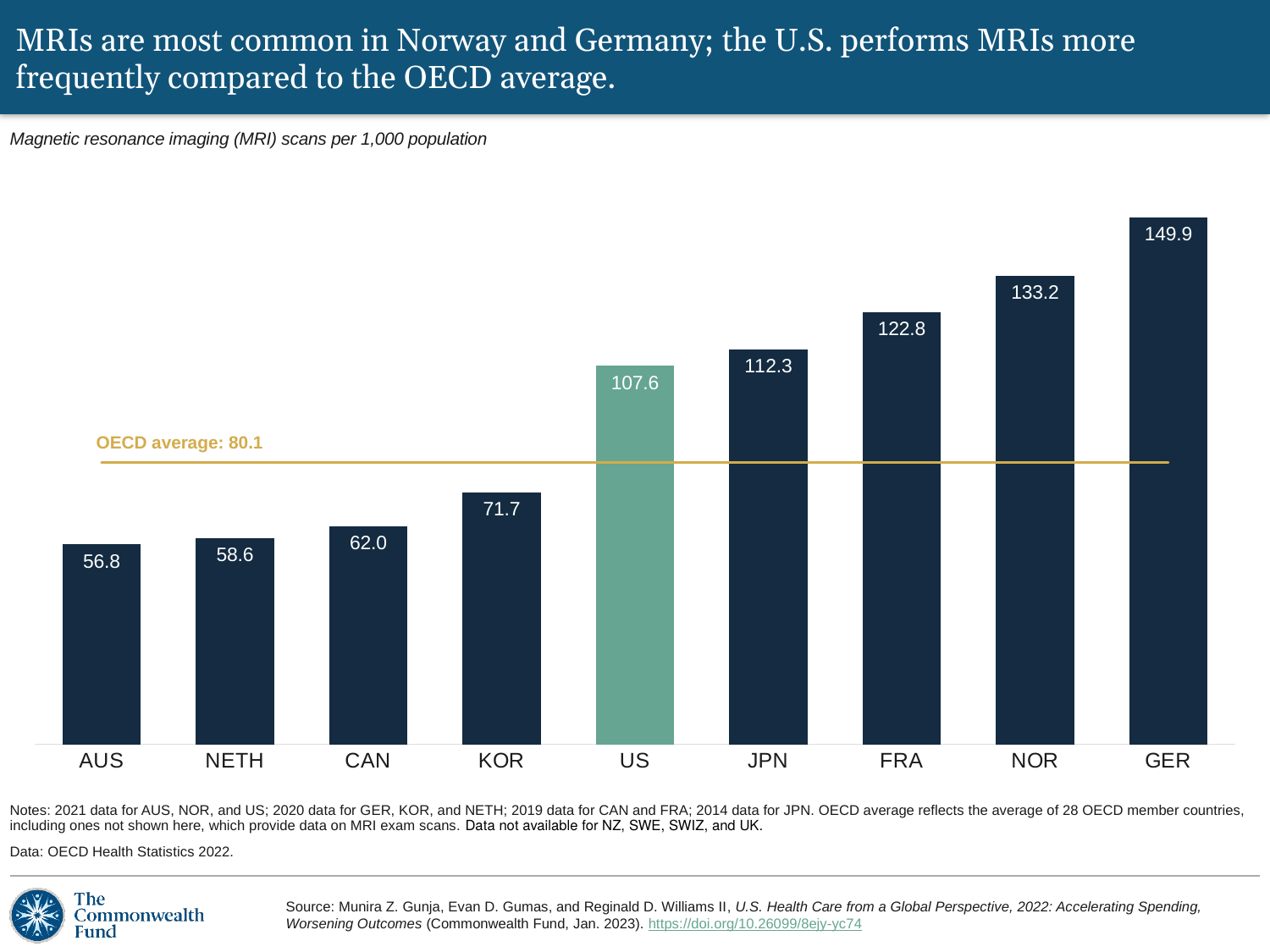

# MRIs are most common in Norway and Germany; the U.S. performs MRIs more frequently compared to the OECD average.
Magnetic resonance imaging (MRI) scans per 1,000 population

### Chart

| Category | MRI/1,000 | Average |
|---|---|---|
| AUS | 56.8 | 80.1 |
| NETH | 58.6 | 80.1 |
| CAN | 62.0 | 80.1 |
| KOR | 71.7 | 80.1 |
| US | 107.6 | 80.1 |
| JPN | 112.3 | 80.1 |
| FRA | 122.8 | 80.1 |
| NOR | 133.2 | 80.1 |
| GER | 149.9 | 80.1 |
OECD average: 80.1
Notes: 2021 data for AUS, NOR, and US; 2020 data for GER, KOR, and NETH; 2019 data for CAN and FRA; 2014 data for JPN. OECD average reflects the average of 28 OECD member countries, including ones not shown here, which provide data on MRI exam scans. Data not available for NZ, SWE, SWIZ, and UK.
Data: OECD Health Statistics 2022.